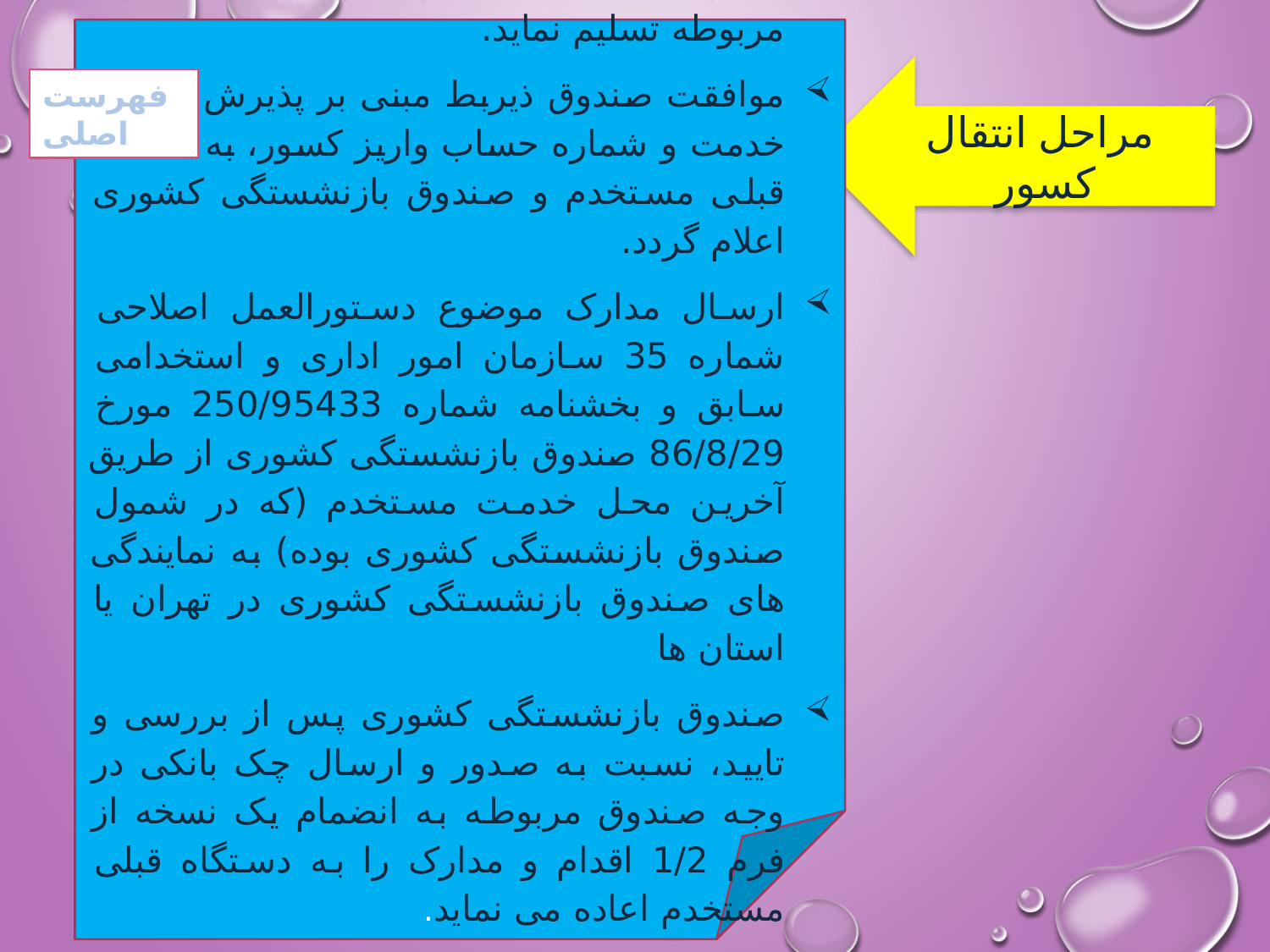

متقاضی باید شخصاً یا از طریق محل کار، درخواست انتقال کسور خود را به صندوق مربوطه تسلیم نماید.
موافقت صندوق ذیربط مبنی بر پذیرش سنوات خدمت و شماره حساب واریز کسور، به دستگاه قبلی مستخدم و صندوق بازنشستگی کشوری اعلام گردد.
ارسال مدارک موضوع دستورالعمل اصلاحی شماره 35 سازمان امور اداری و استخدامی سابق و بخشنامه شماره 250/95433 مورخ 86/8/29 صندوق بازنشستگی کشوری از طریق آخرین محل خدمت مستخدم (که در شمول صندوق بازنشستگی کشوری بوده) به نمایندگی های صندوق بازنشستگی کشوری در تهران یا استان ها
صندوق بازنشستگی کشوری پس از بررسی و تایید، نسبت به صدور و ارسال چک بانکی در وجه صندوق مربوطه به انضمام یک نسخه از فرم 1/2 اقدام و مدارک را به دستگاه قبلی مستخدم اعاده می نماید.
مراحل انتقال کسور
فهرست اصلی